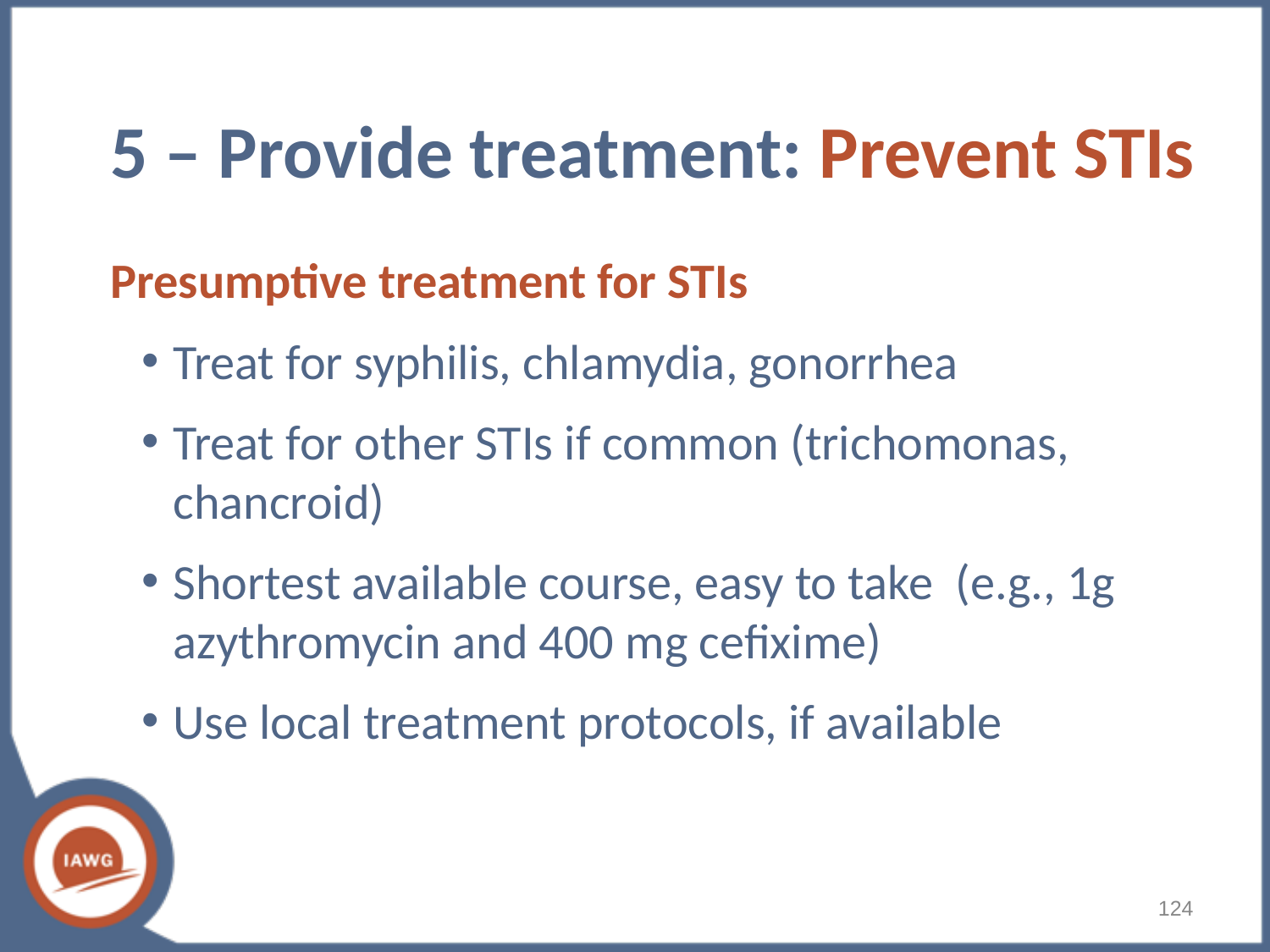

# 5 – Provide treatment: Prevent STIs
Presumptive treatment for STIs
Treat for syphilis, chlamydia, gonorrhea
Treat for other STIs if common (trichomonas, chancroid)
Shortest available course, easy to take  (e.g., 1g azythromycin and 400 mg cefixime)
Use local treatment protocols, if available
124